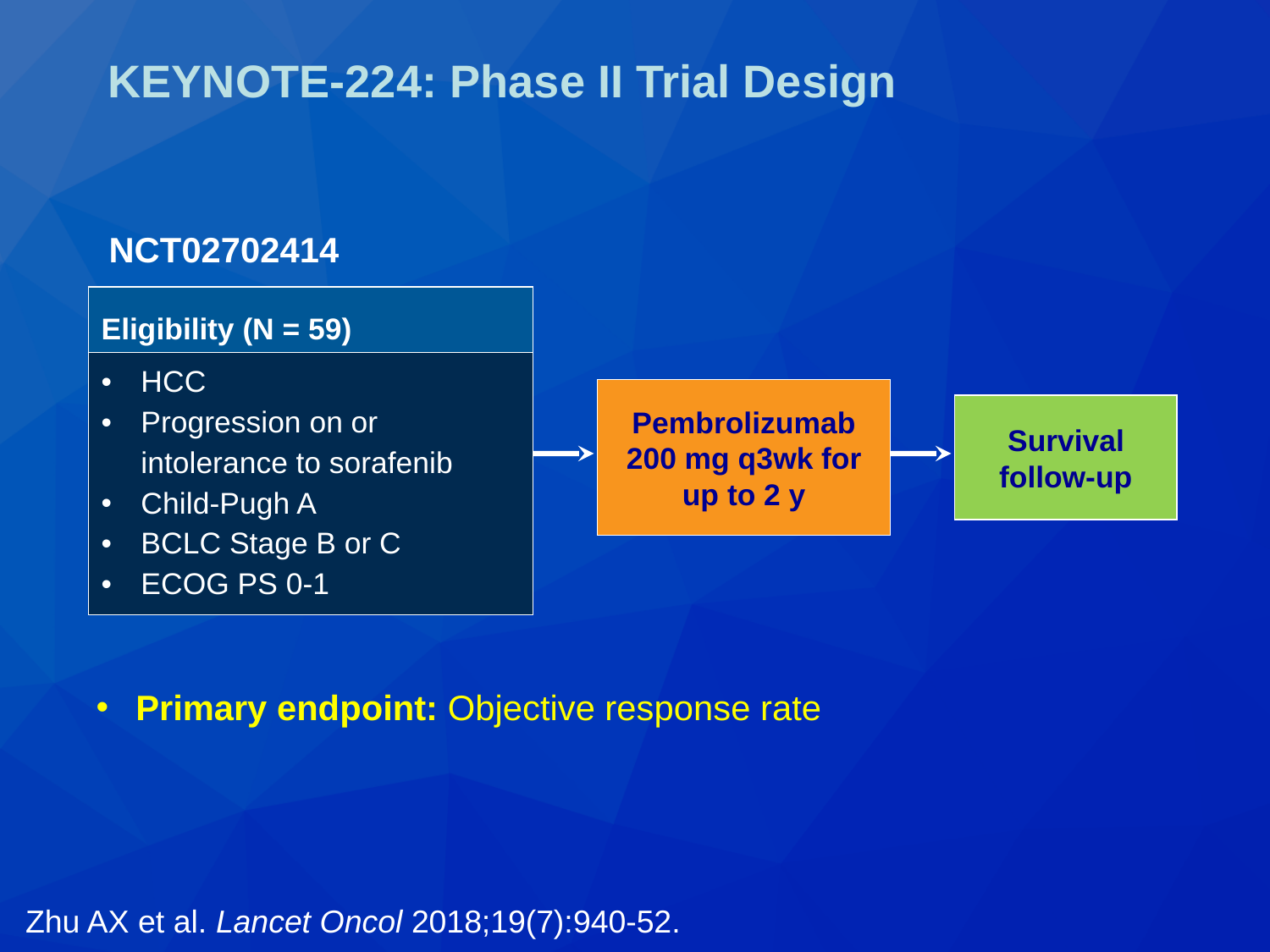

# KEYNOTE-224: Phase II Trial Design
NCT02702414
| Eligibility (N = 59) |
| --- |
| HCC Progression on or intolerance to sorafenib Child-Pugh A BCLC Stage B or C ECOG PS 0-1 |
Pembrolizumab
200 mg q3wk for up to 2 y
Survival follow-up

Primary endpoint: Objective response rate
Zhu AX et al. Lancet Oncol 2018;19(7):940-52.